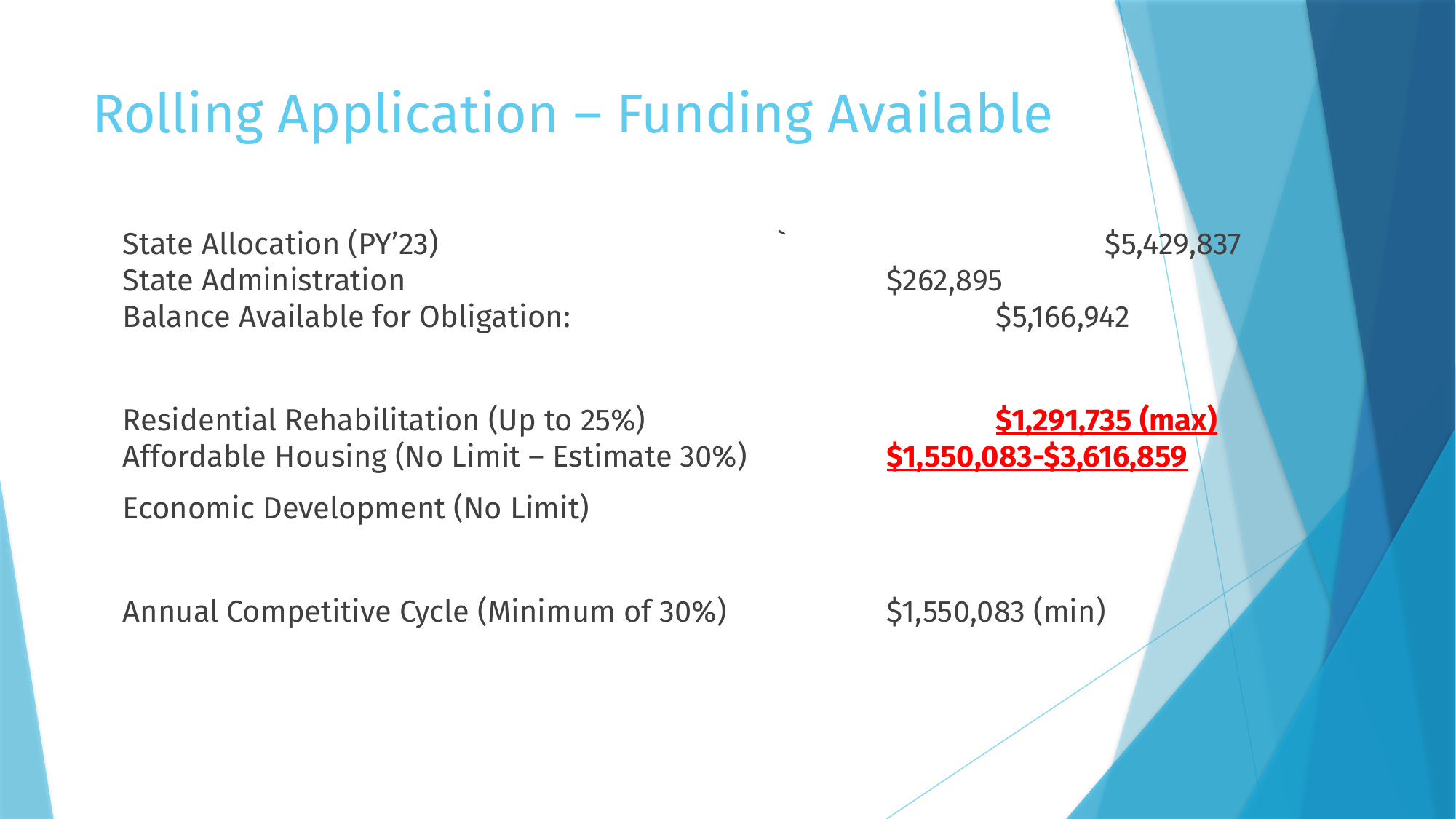

# Rolling Application – Funding Available
State Allocation (PY’23)				`			$5,429,837
State Administration					$262,895
Balance Available for Obligation:				$5,166,942

Residential Rehabilitation (Up to 25%)				$1,291,735 (max)
Affordable Housing (No Limit – Estimate 30%)		$1,550,083-$3,616,859
Economic Development (No Limit)

Annual Competitive Cycle (Minimum of 30%)		$1,550,083 (min)